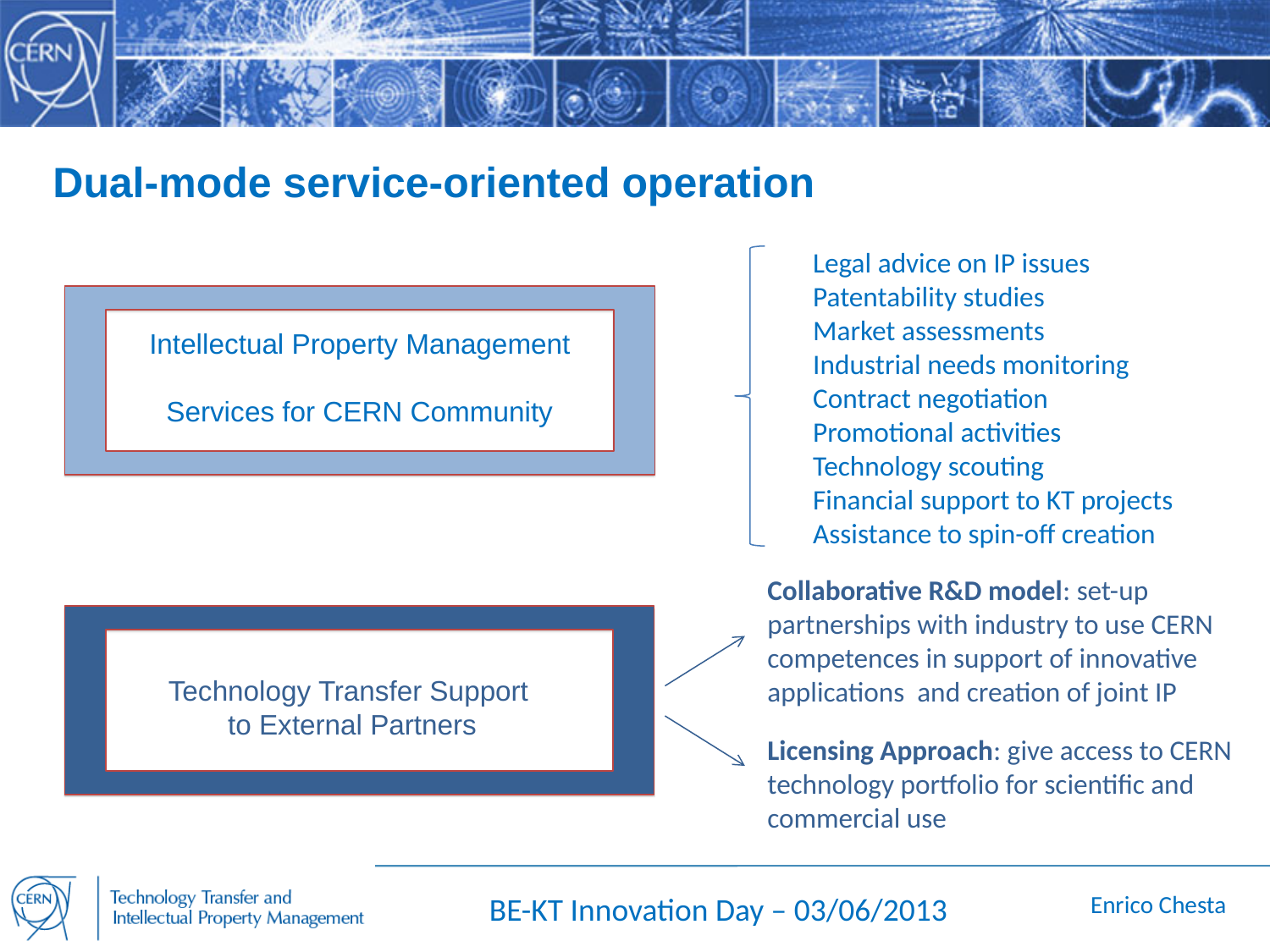

Dual-mode service-oriented operation
Legal advice on IP issues
Patentability studies
Market assessments
Industrial needs monitoring
Contract negotiation
Promotional activities
Technology scouting
Financial support to KT projects
Assistance to spin-off creation

Intellectual Property Management
Services for CERN Community
Collaborative R&D model: set-up partnerships with industry to use CERN competences in support of innovative applications  and creation of joint IP

Technology Transfer Support
to External Partners
Licensing Approach: give access to CERN technology portfolio for scientific and commercial use